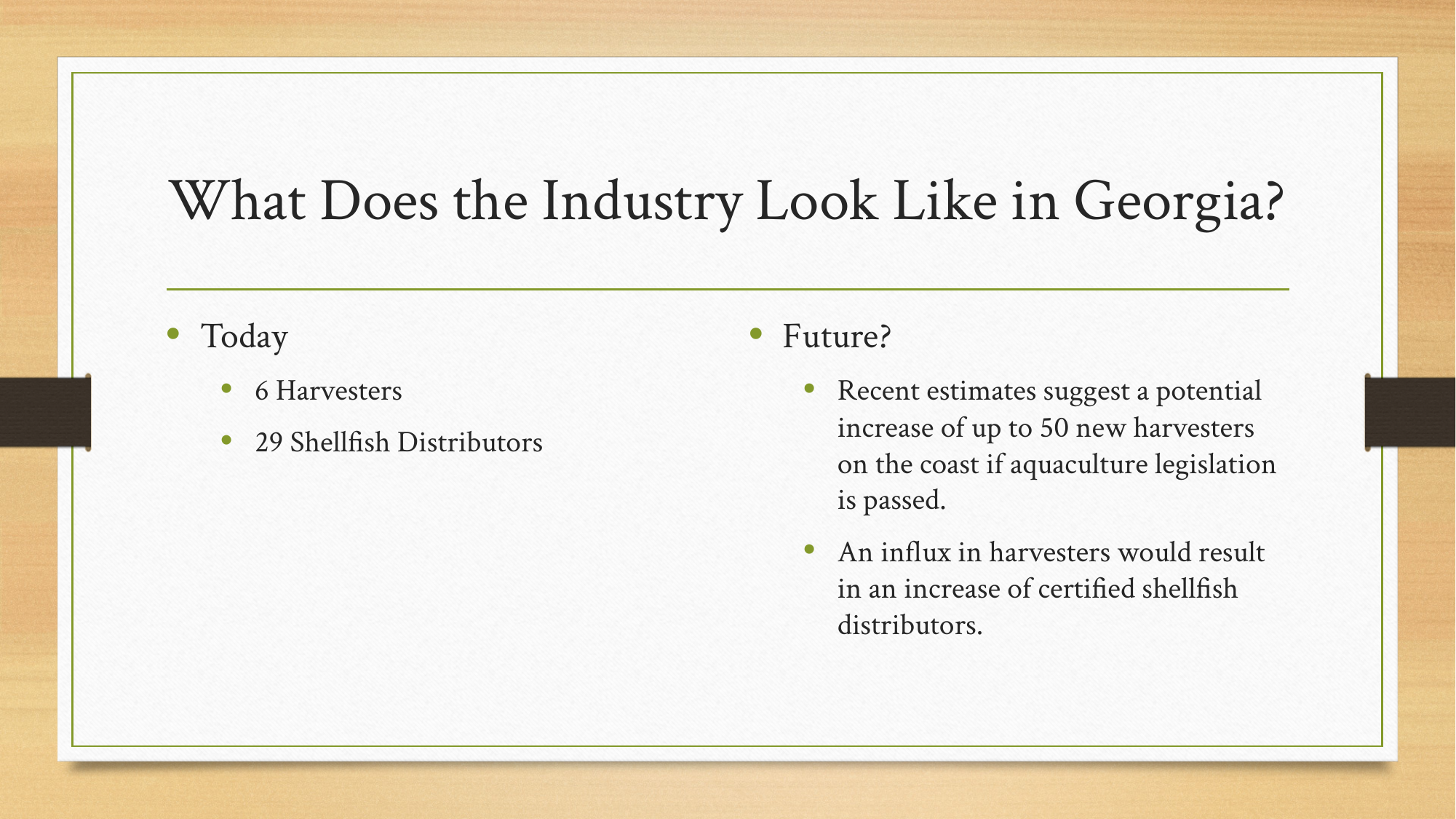

# What Does the Industry Look Like in Georgia?
Today
6 Harvesters
29 Shellfish Distributors

Future?
Recent estimates suggest a potential increase of up to 50 new harvesters on the coast if aquaculture legislation is passed.
An influx in harvesters would result in an increase of certified shellfish distributors.